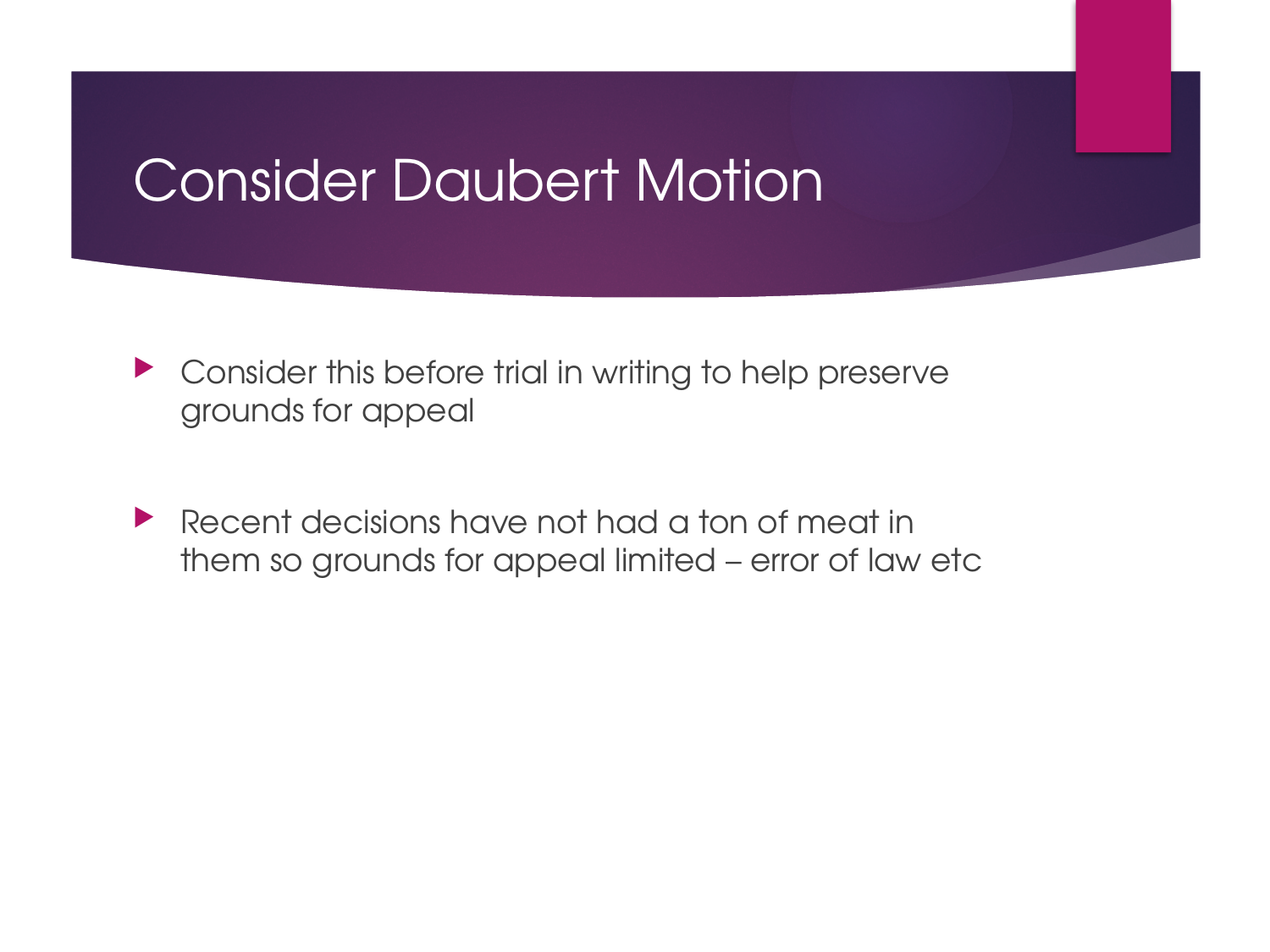

# Consider Daubert Motion
Consider this before trial in writing to help preserve grounds for appeal

Recent decisions have not had a ton of meat in them so grounds for appeal limited – error of law etc